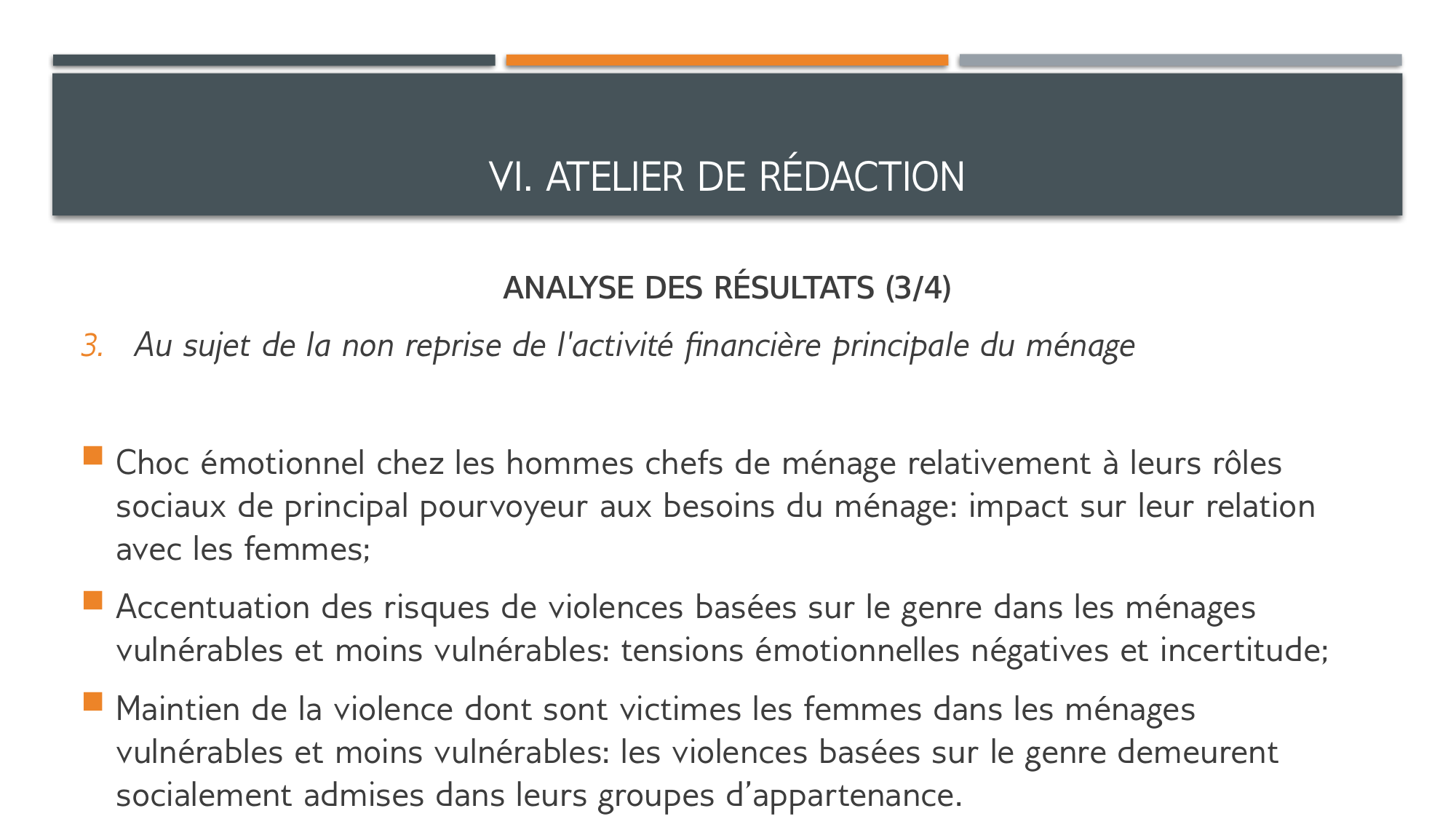

# VI. Atelier de rédaction
ANALYSE DES RÉSULTATS (3/4)
Au sujet de la non reprise de l'activité financière principale du ménage

Choc émotionnel chez les hommes chefs de ménage relativement à leurs rôles sociaux de principal pourvoyeur aux besoins du ménage: impact sur leur relation avec les femmes;
Accentuation des risques de violences basées sur le genre dans les ménages vulnérables et moins vulnérables: tensions émotionnelles négatives et incertitude;
Maintien de la violence dont sont victimes les femmes dans les ménages vulnérables et moins vulnérables: les violences basées sur le genre demeurent socialement admises dans leurs groupes d’appartenance.